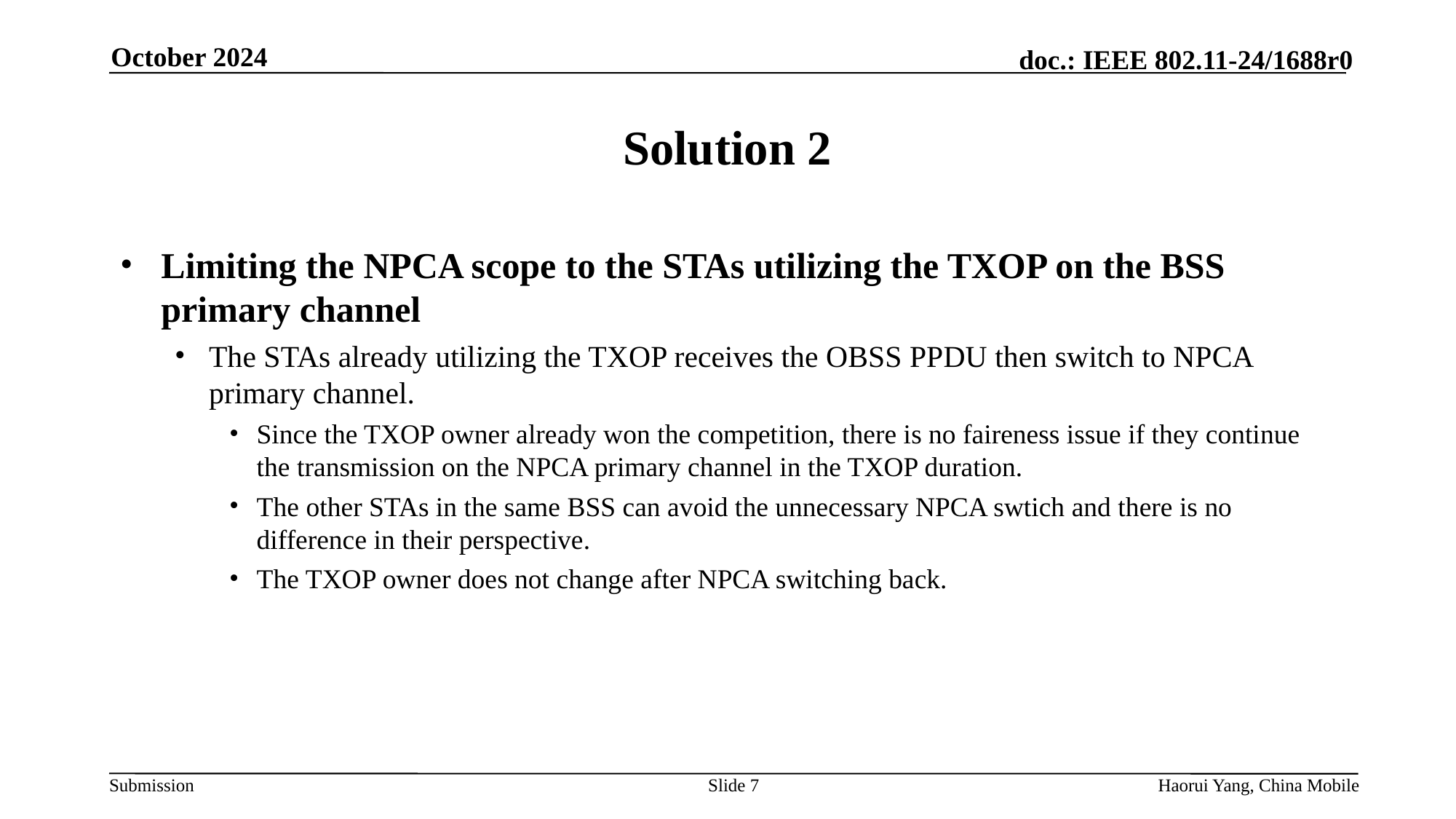

October 2024
# Solution 2
Limiting the NPCA scope to the STAs utilizing the TXOP on the BSS primary channel
The STAs already utilizing the TXOP receives the OBSS PPDU then switch to NPCA primary channel.
Since the TXOP owner already won the competition, there is no faireness issue if they continue the transmission on the NPCA primary channel in the TXOP duration.
The other STAs in the same BSS can avoid the unnecessary NPCA swtich and there is no difference in their perspective.
The TXOP owner does not change after NPCA switching back.

Slide 7
Haorui Yang, China Mobile